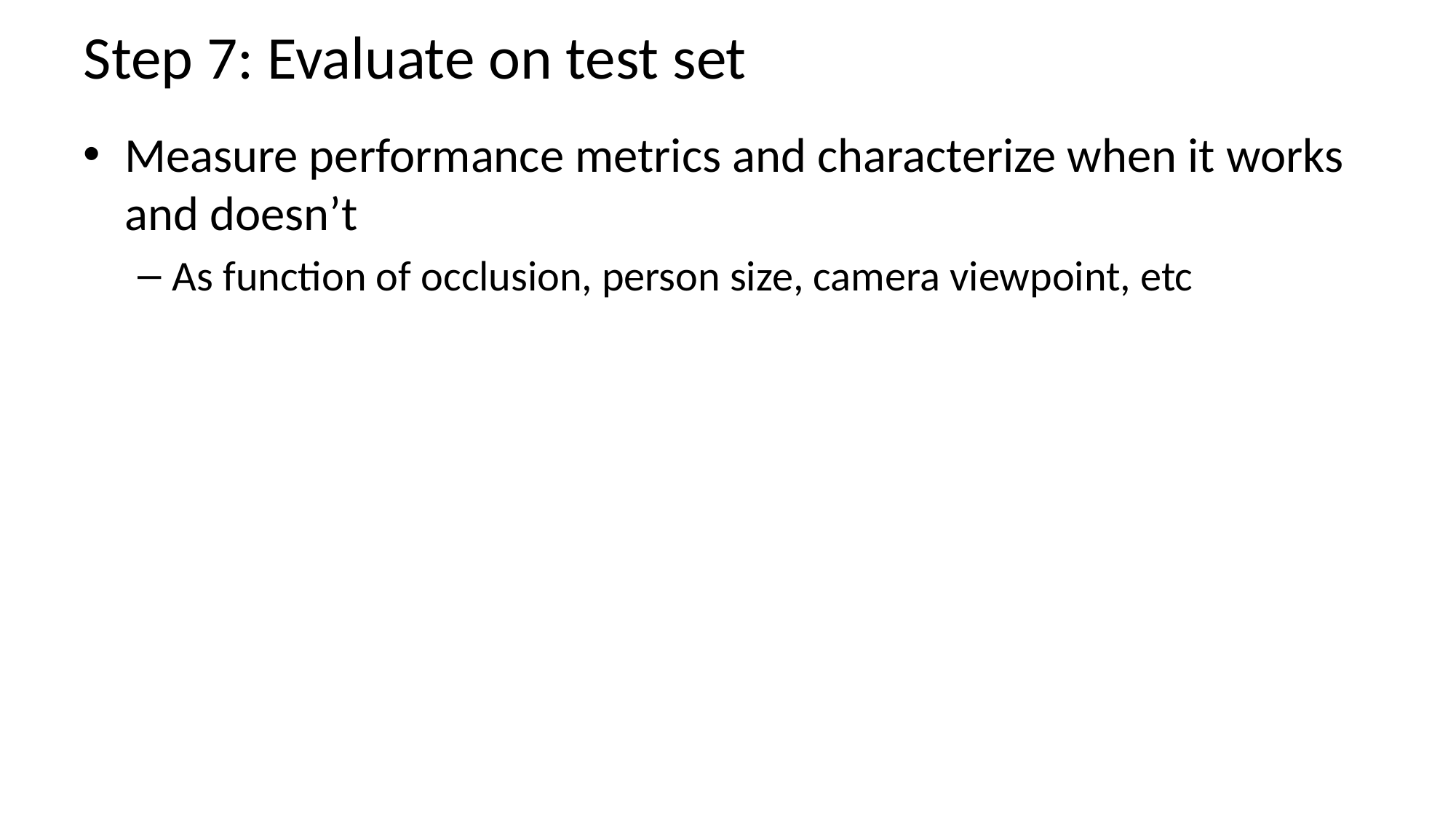

# Step 7: Evaluate on test set
Measure performance metrics and characterize when it works and doesn’t
As function of occlusion, person size, camera viewpoint, etc